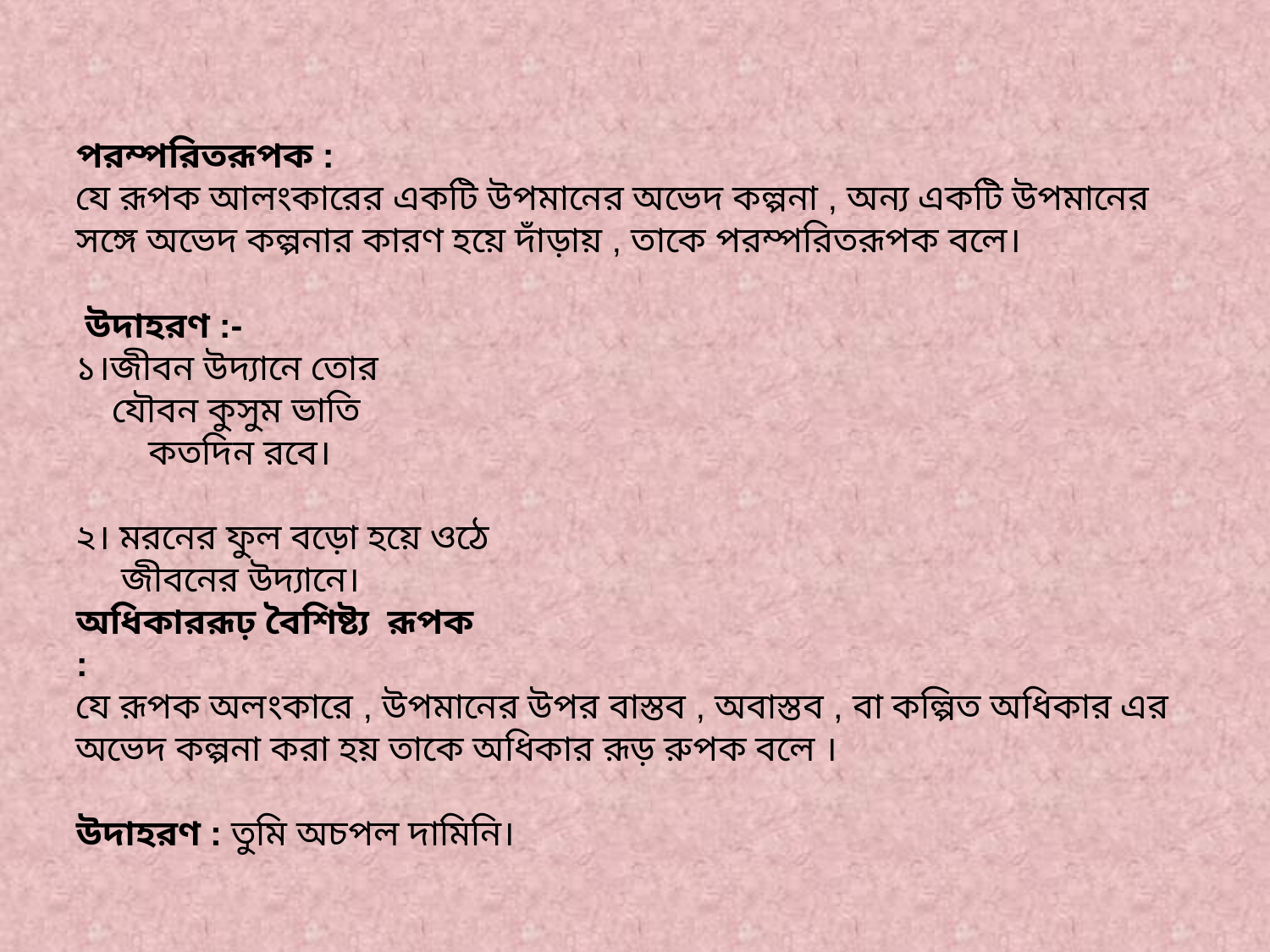

পরম্পরিতরূপক :
যে রূপক আলংকারের একটি উপমানের অভেদ কল্পনা , অন্য একটি উপমানের সঙ্গে অভেদ কল্পনার কারণ হয়ে দাঁড়ায় , তাকে পরম্পরিতরূপক বলে।

 উদাহরণ :-
১।জীবন উদ্যানে তোর
    যৌবন কুসুম ভাতি
        কতদিন রবে।

২। মরনের ফুল বড়ো হয়ে ওঠে
     জীবনের উদ্যানে।
অধিকাররূঢ় বৈশিষ্ট্য  রূপক
:
যে রূপক অলংকারে , উপমানের উপর বাস্তব , অবাস্তব , বা কল্পিত অধিকার এর অভেদ কল্পনা করা হয় তাকে অধিকার রূড় রুপক বলে ।
উদাহরণ : তুমি অচপল দামিনি।